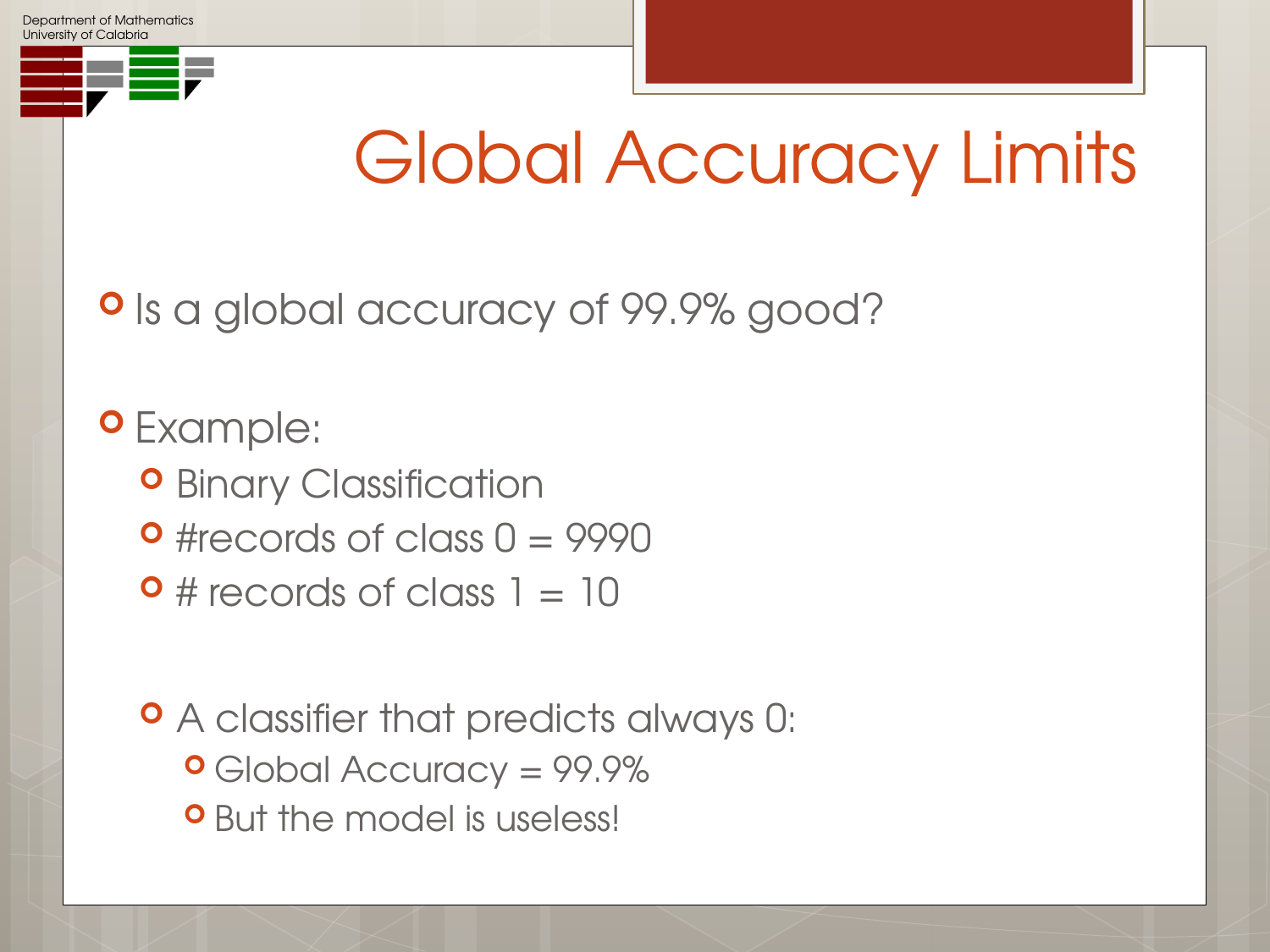

# Global Accuracy Limits
Is a global accuracy of 99.9% good?

Example:
Binary Classification
#records of class 0 = 9990
# records of class 1 = 10

A classifier that predicts always 0:
Global Accuracy = 99.9%
But the model is useless!